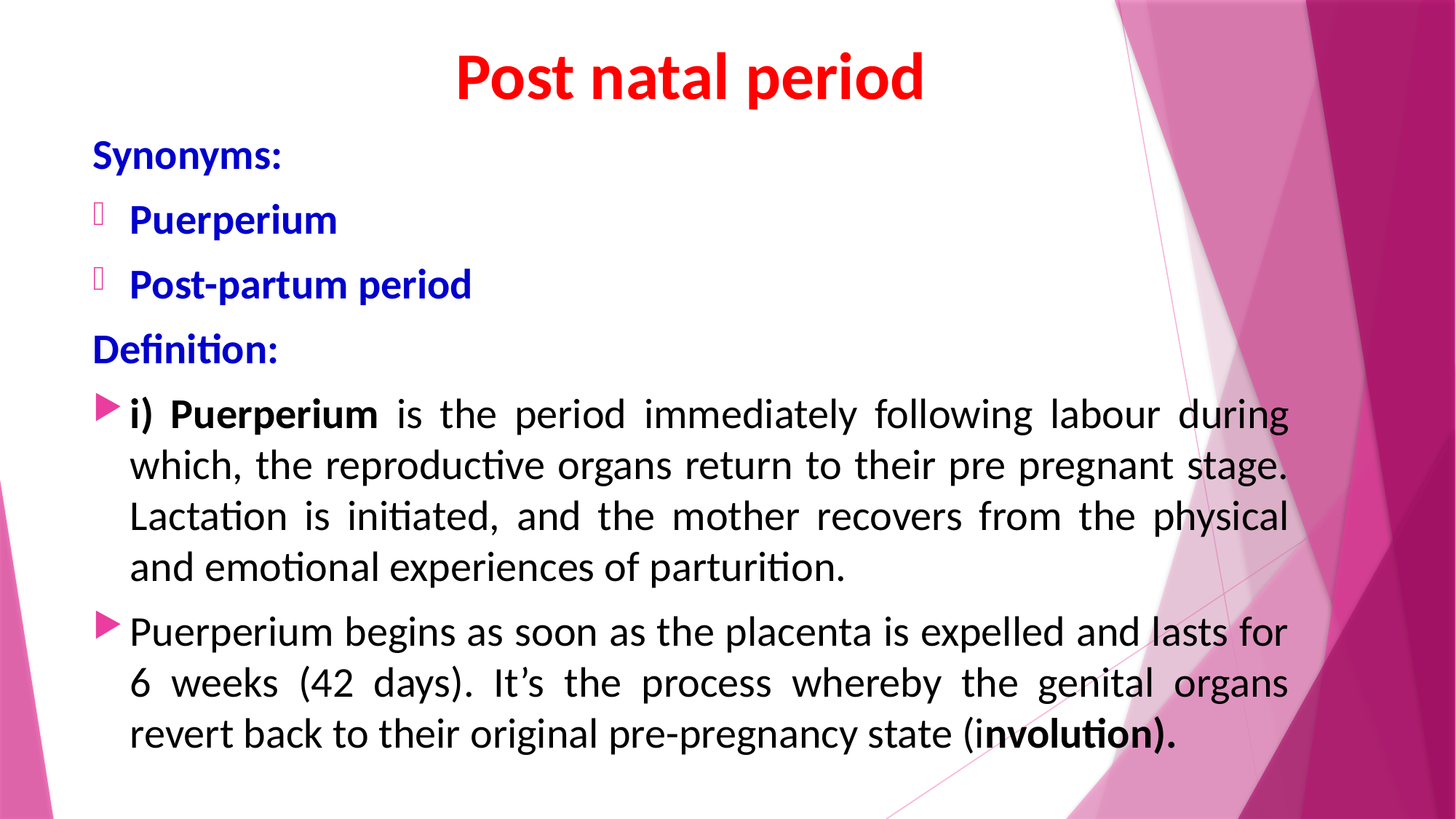

Post natal period
Synonyms:
Puerperium
Post-partum period
Definition:
i) Puerperium is the period immediately following labour during which, the reproductive organs return to their pre pregnant stage. Lactation is initiated, and the mother recovers from the physical and emotional experiences of parturition.
Puerperium begins as soon as the placenta is expelled and lasts for 6 weeks (42 days). It’s the process whereby the genital organs revert back to their original pre-pregnancy state (involution).